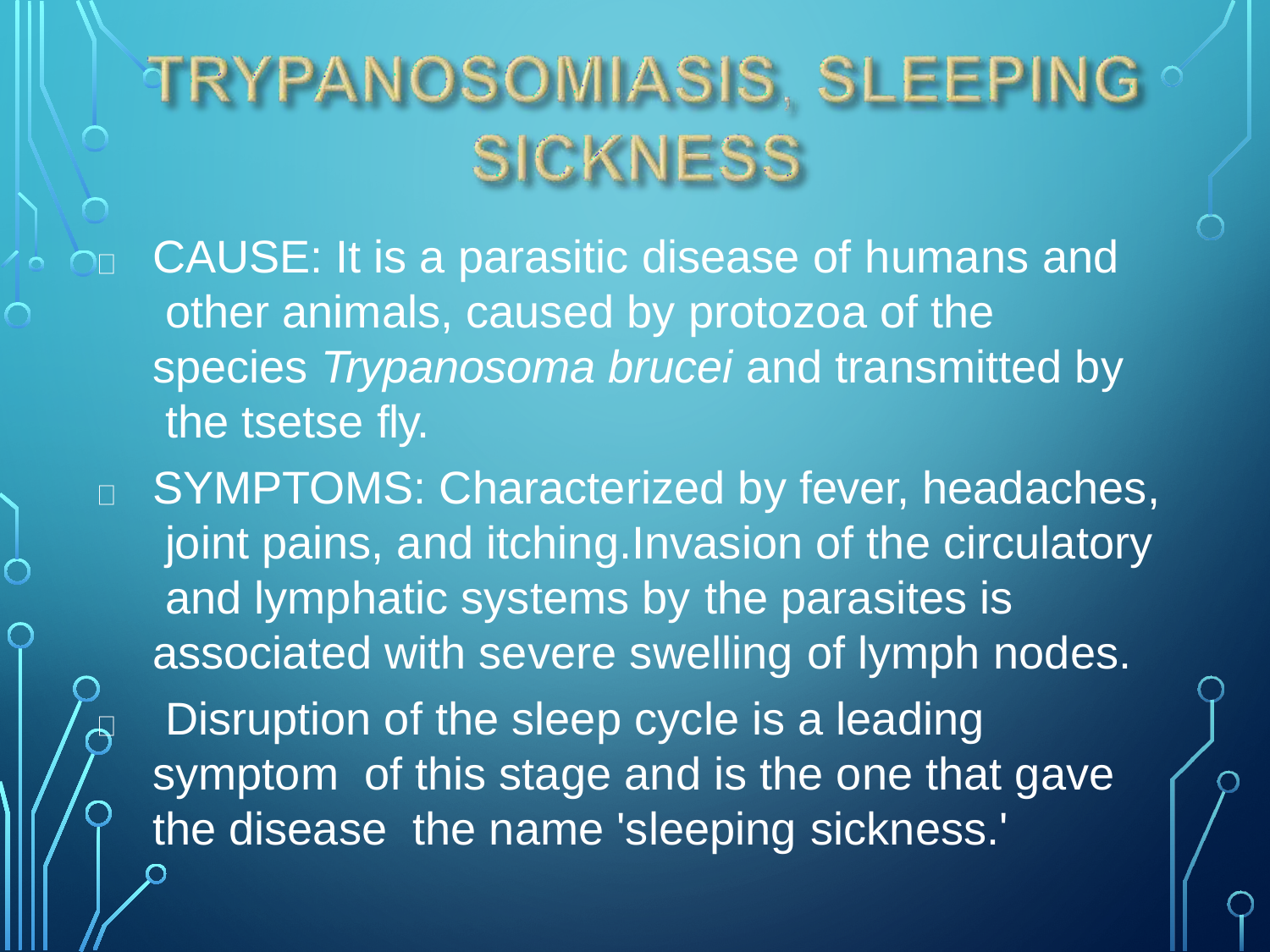

CAUSE: It is a parasitic disease of humans and  other animals, caused by protozoa of the  species Trypanosoma brucei and transmitted by  the tsetse fly.
SYMPTOMS: Characterized by fever, headaches,  joint pains, and itching.Invasion of the circulatory  and lymphatic systems by the parasites is  associated with severe swelling of lymph nodes.
Disruption of the sleep cycle is a leading symptom  of this stage and is the one that gave the disease  the name 'sleeping sickness.'